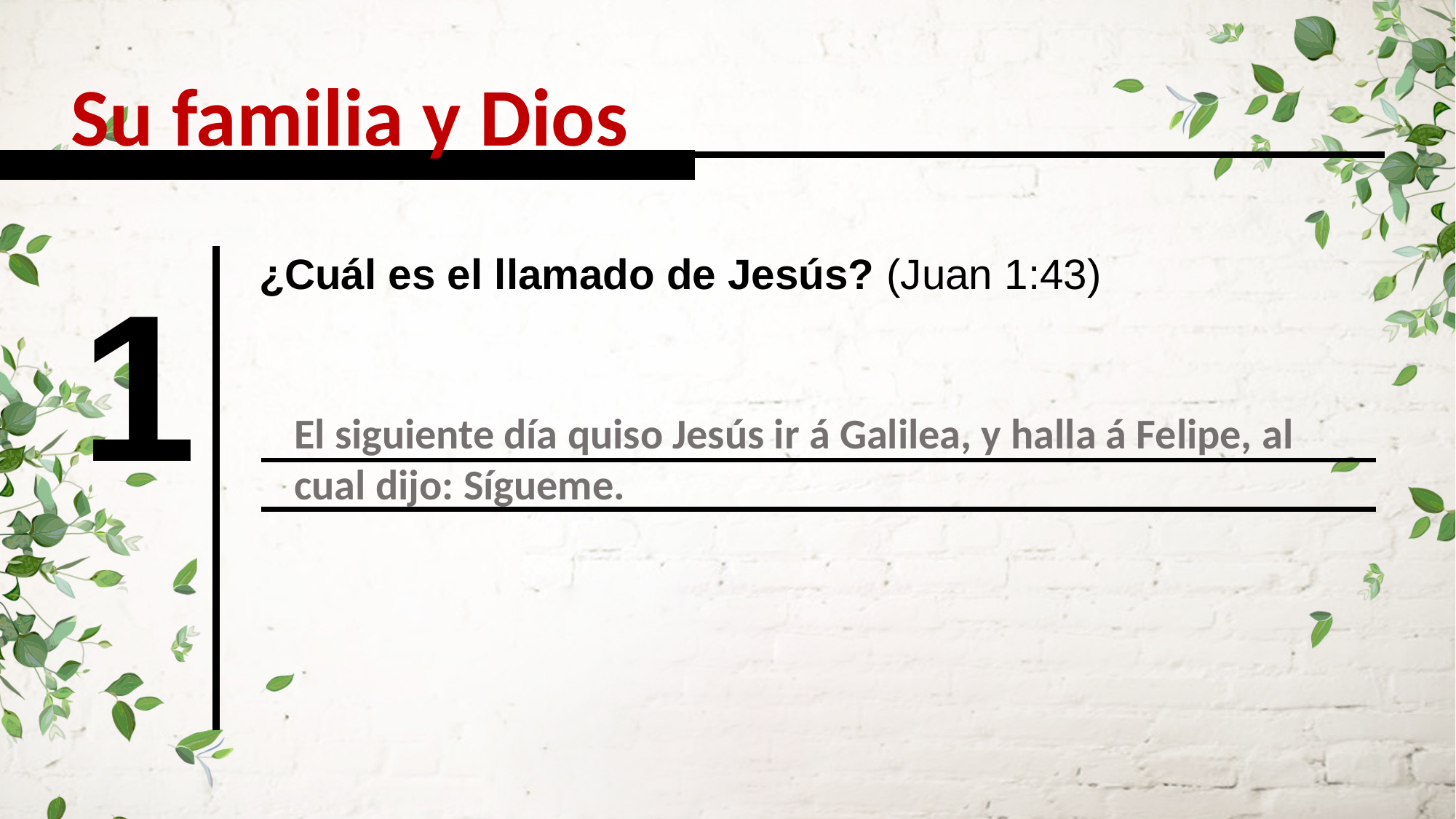

Su familia y Dios

¿Cuál es el llamado de Jesús? (Juan 1:43)
1
El siguiente día quiso Jesús ir á Galilea, y halla á Felipe, al cual dijo: Sígueme.